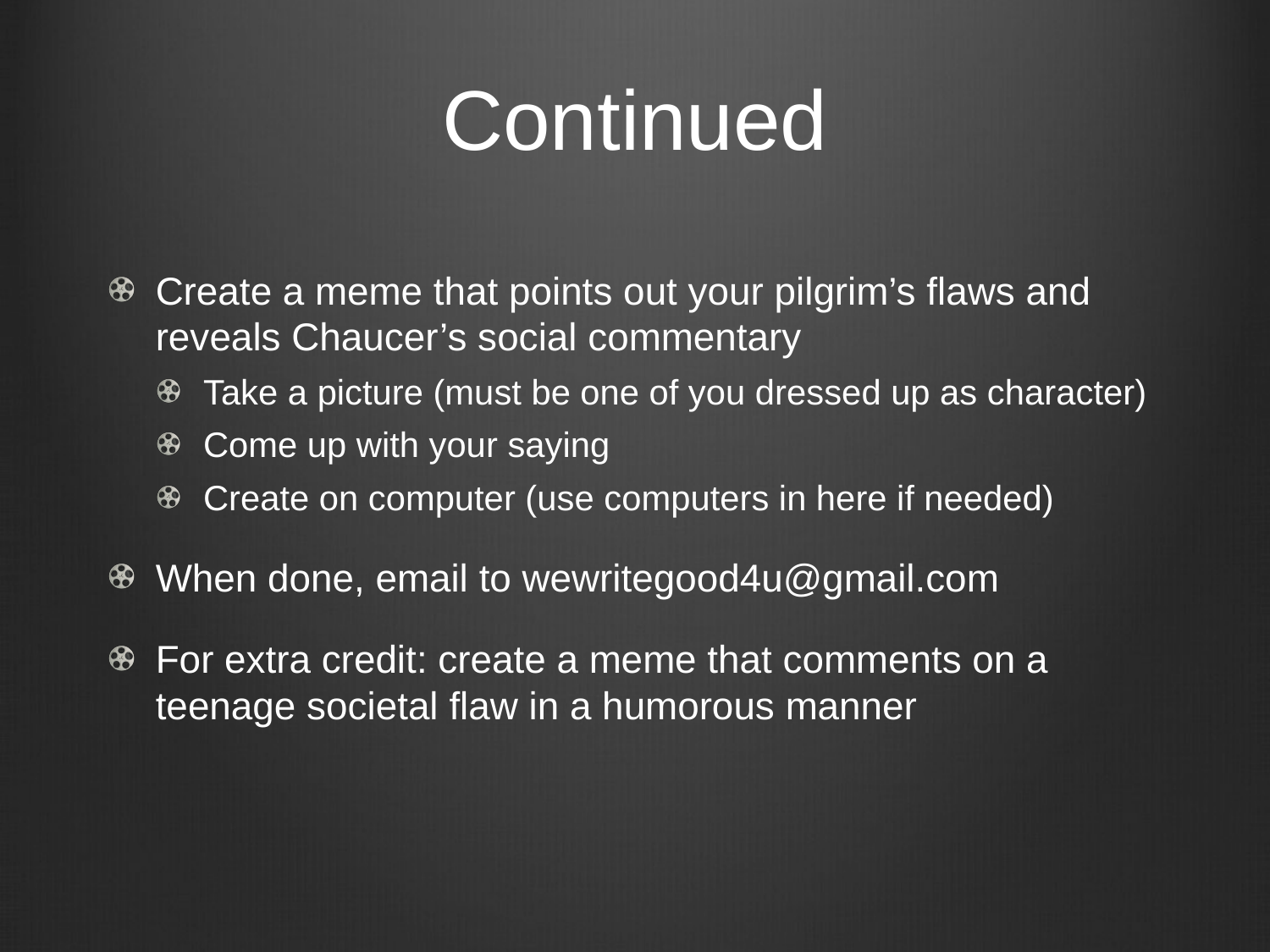

# Continued
Create a meme that points out your pilgrim’s flaws and reveals Chaucer’s social commentary
Take a picture (must be one of you dressed up as character)
Come up with your saying
Create on computer (use computers in here if needed)
When done, email to wewritegood4u@gmail.com
For extra credit: create a meme that comments on a teenage societal flaw in a humorous manner